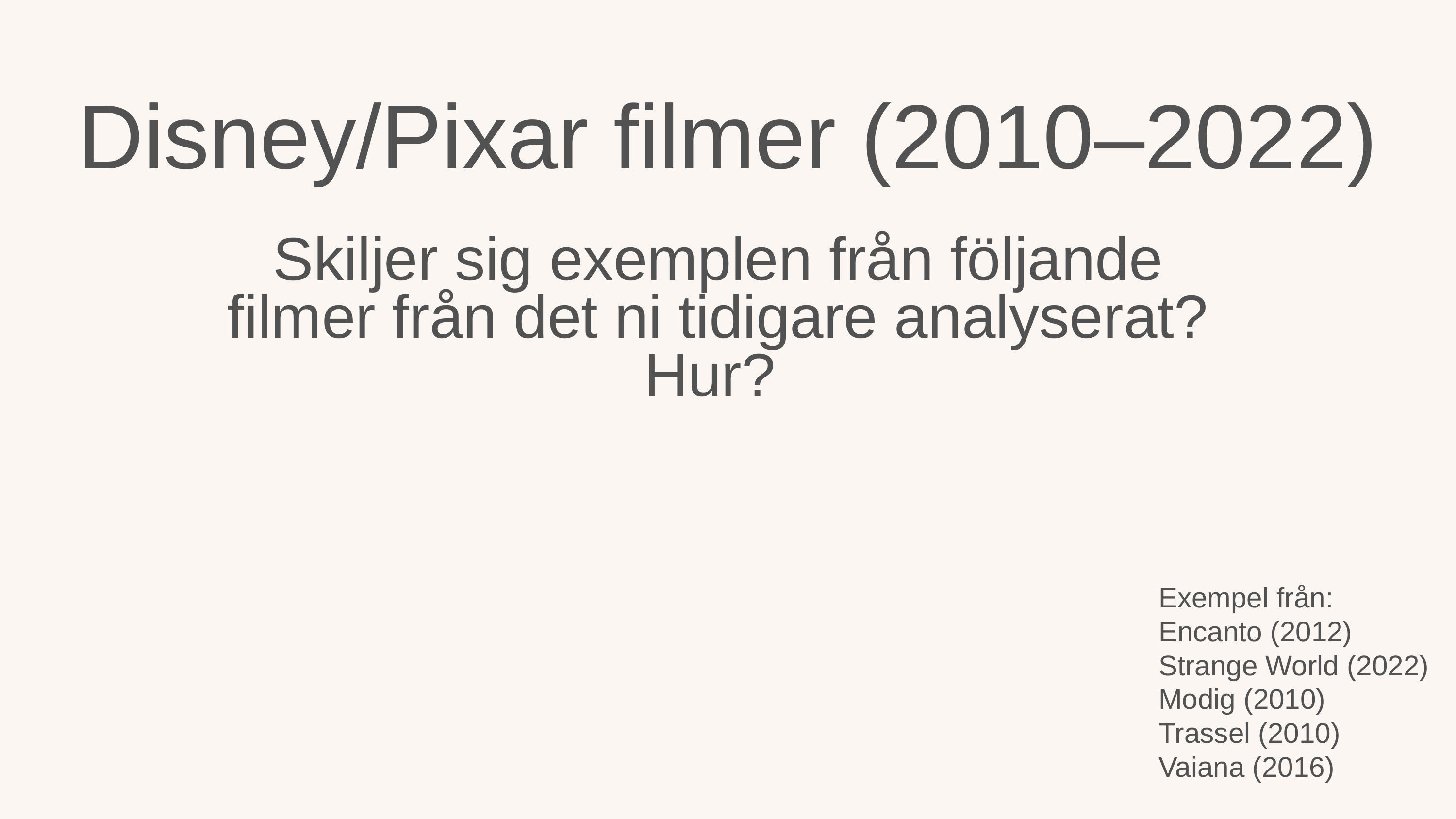

Disney/Pixar filmer (2010–2022)
Skiljer sig exemplen från följande filmer från det ni tidigare analyserat? Hur?
Exempel från:
Encanto (2012)
Strange World (2022)
Modig (2010)
Trassel (2010)
Vaiana (2016)